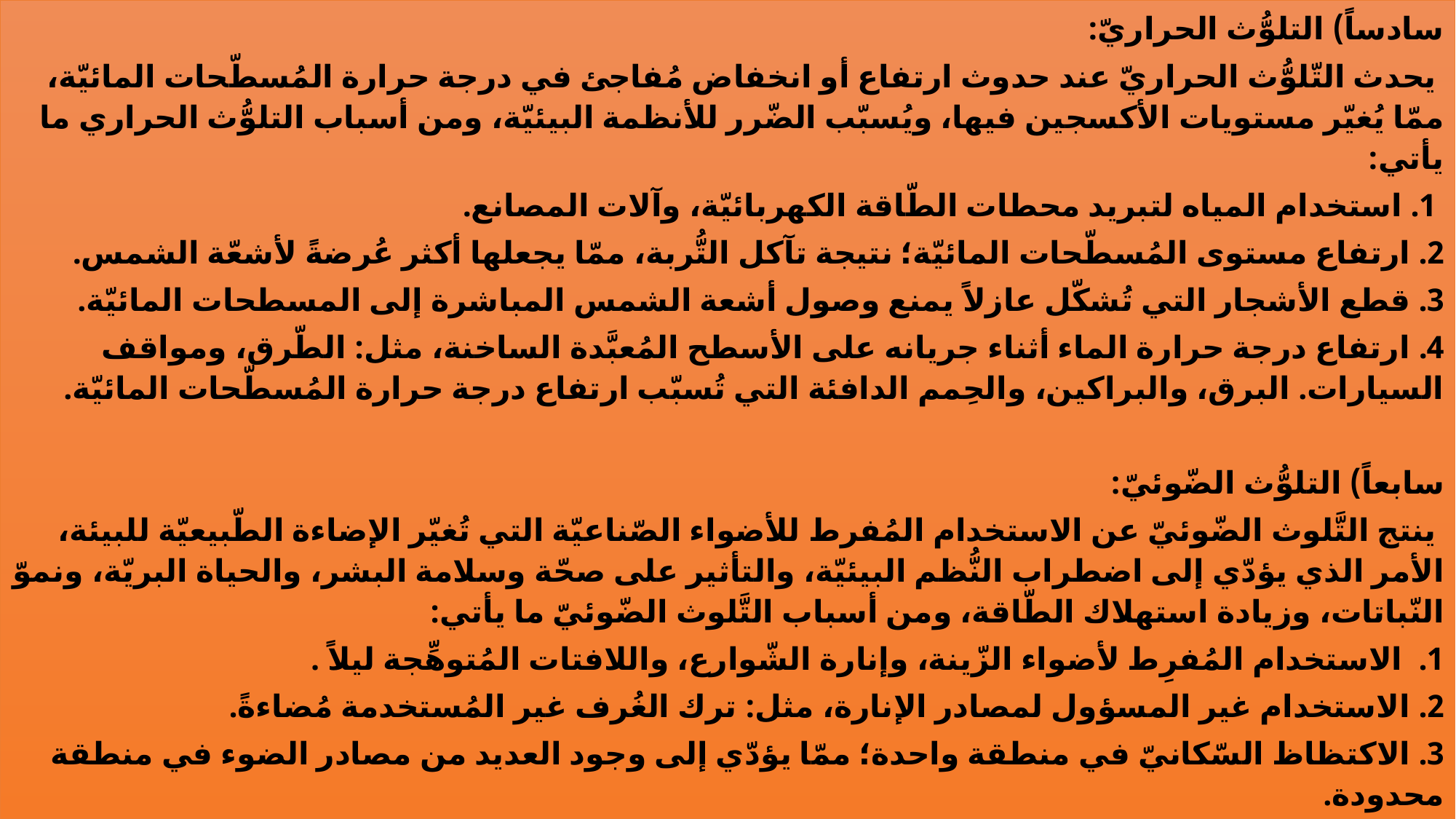

سادساً) التلوُّث الحراريّ:
 يحدث التّلوُّث الحراريّ عند حدوث ارتفاع أو انخفاض مُفاجئ في درجة حرارة المُسطّحات المائيّة، ممّا يُغيّر مستويات الأكسجين فيها، ويُسبّب الضّرر للأنظمة البيئيّة، ومن أسباب التلوُّث الحراري ما يأتي:
 1. استخدام المياه لتبريد محطات الطّاقة الكهربائيّة، وآلات المصانع.
2. ارتفاع مستوى المُسطّحات المائيّة؛ نتيجة تآكل التُّربة، ممّا يجعلها أكثر عُرضةً لأشعّة الشمس.
3. قطع الأشجار التي تُشكّل عازلاً يمنع وصول أشعة الشمس المباشرة إلى المسطحات المائيّة.
4. ارتفاع درجة حرارة الماء أثناء جريانه على الأسطح المُعبَّدة الساخنة، مثل: الطّرق، ومواقف السيارات. البرق، والبراكين، والحِمم الدافئة التي تُسبّب ارتفاع درجة حرارة المُسطّحات المائيّة.

سابعاً) التلوُّث الضّوئيّ:
 ينتج التَّلوث الضّوئيّ عن الاستخدام المُفرط للأضواء الصّناعيّة التي تُغيّر الإضاءة الطّبيعيّة للبيئة، الأمر الذي يؤدّي إلى اضطراب النُّظم البيئيّة، والتأثير على صحّة وسلامة البشر، والحياة البريّة، ونموّ النّباتات، وزيادة استهلاك الطّاقة، ومن أسباب التَّلوث الضّوئيّ ما يأتي:
1.  الاستخدام المُفرِط لأضواء الزّينة، وإنارة الشّوارع، واللافتات المُتوهِّجة ليلاً .
2. الاستخدام غير المسؤول لمصادر الإنارة، مثل: ترك الغُرف غير المُستخدمة مُضاءةً.
3. الاكتظاظ السّكانيّ في منطقة واحدة؛ ممّا يؤدّي إلى وجود العديد من مصادر الضوء في منطقة محدودة.